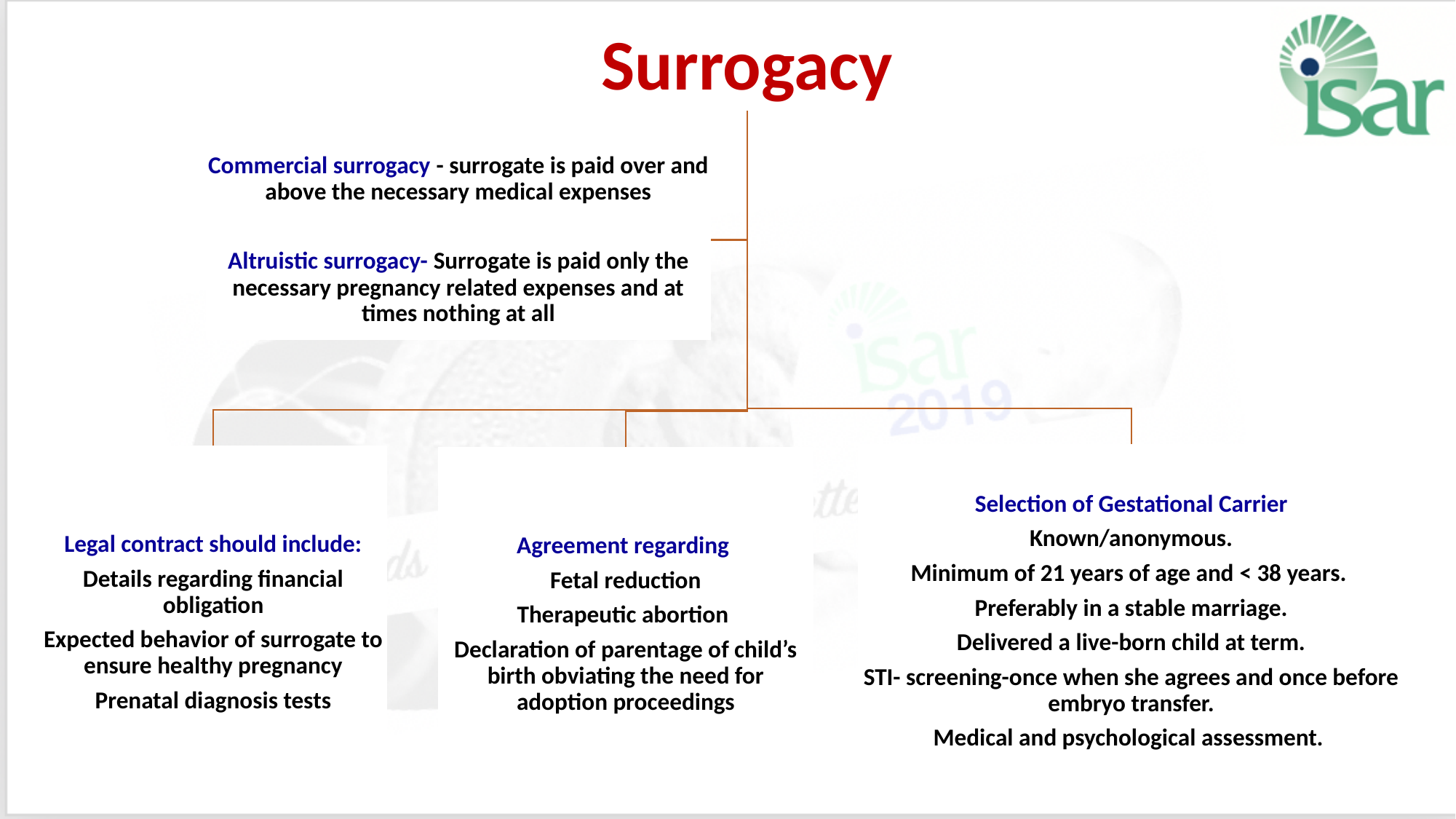

Surrogacy
Legal contract should include:
Details regarding financial obligation
Expected behavior of surrogate to ensure healthy pregnancy
Prenatal diagnosis tests
Agreement regarding
Fetal reduction
Therapeutic abortion
Declaration of parentage of child’s birth obviating the need for adoption proceedings
Selection of Gestational Carrier
Known/anonymous.
Minimum of 21 years of age and < 38 years.
Preferably in a stable marriage.
Delivered a live-born child at term.
STI- screening-once when she agrees and once before embryo transfer.
Medical and psychological assessment.
Commercial surrogacy - surrogate is paid over and above the necessary medical expenses

Altruistic surrogacy- Surrogate is paid only the necessary pregnancy related expenses and at times nothing at all